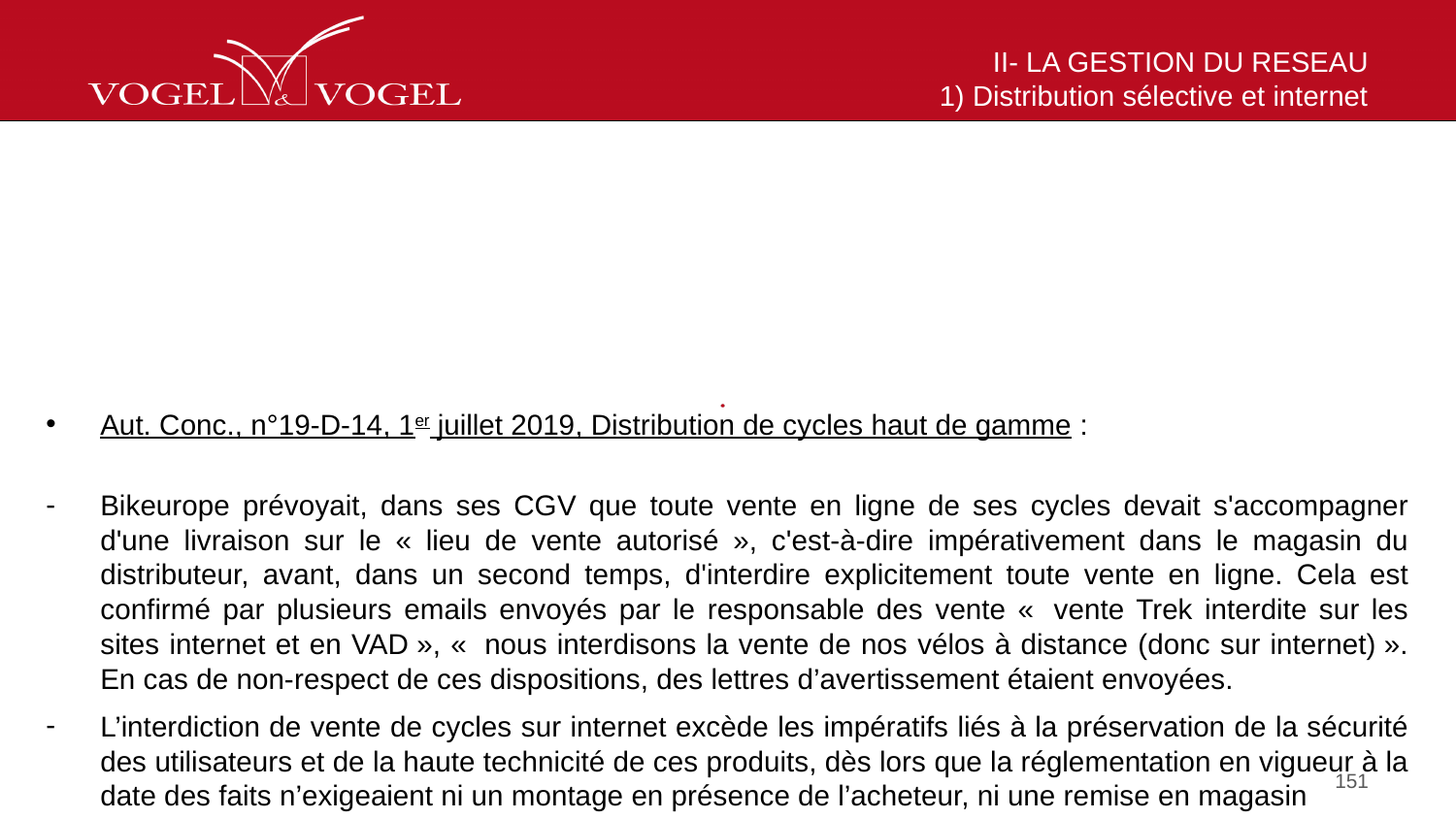

# II- LA GESTION DU RESEAU 1) Distribution sélective et internet

Aut. Conc., n°19-D-14, 1er juillet 2019, Distribution de cycles haut de gamme :

Bikeurope prévoyait, dans ses CGV que toute vente en ligne de ses cycles devait s'accompagner d'une livraison sur le « lieu de vente autorisé », c'est-à-dire impérativement dans le magasin du distributeur, avant, dans un second temps, d'interdire explicitement toute vente en ligne. Cela est confirmé par plusieurs emails envoyés par le responsable des vente «  vente Trek interdite sur les sites internet et en VAD », «  nous interdisons la vente de nos vélos à distance (donc sur internet) ». En cas de non-respect de ces dispositions, des lettres d’avertissement étaient envoyées.
L’interdiction de vente de cycles sur internet excède les impératifs liés à la préservation de la sécurité des utilisateurs et de la haute technicité de ces produits, dès lors que la réglementation en vigueur à la date des faits n’exigeaient ni un montage en présence de l’acheteur, ni une remise en magasin

151